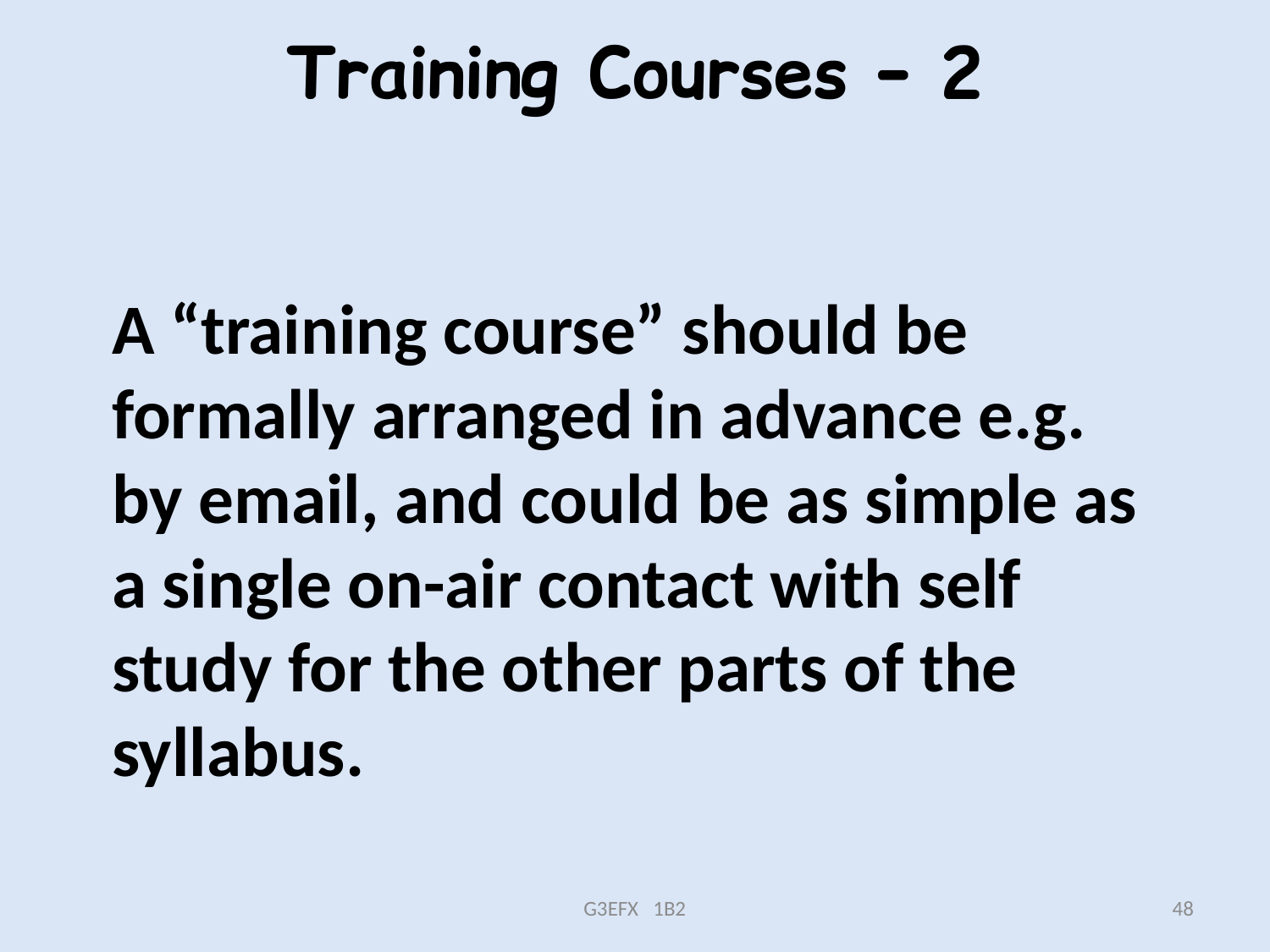

# Training Courses – 2

A “training course” should be formally arranged in advance e.g. by email, and could be as simple as a single on-air contact with self study for the other parts of the syllabus.
G3EFX   1B2
48